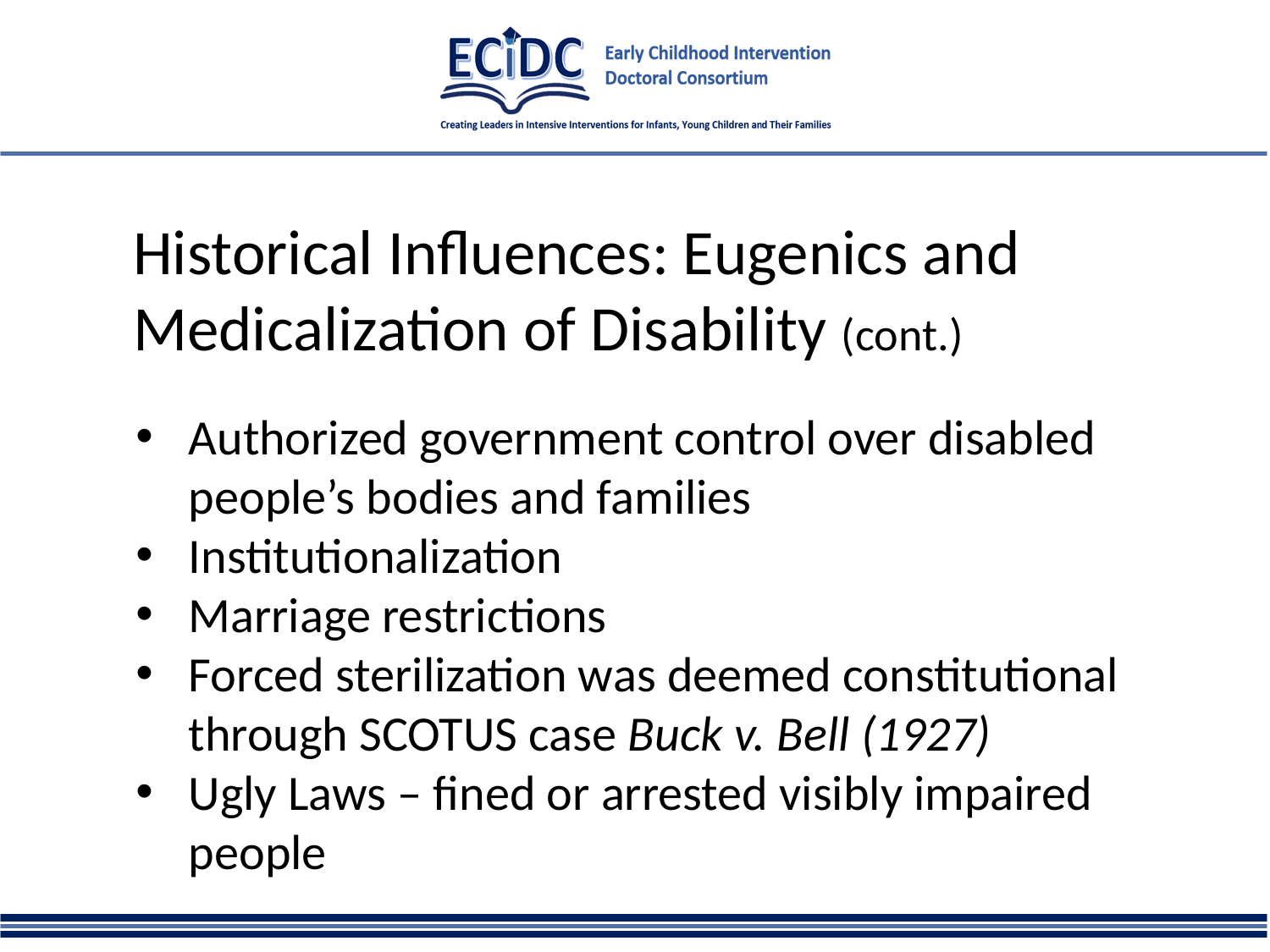

# Historical Influences: Eugenics and Medicalization of Disability (cont.)
Authorized government control over disabled people’s bodies and families
Institutionalization
Marriage restrictions
Forced sterilization was deemed constitutional through SCOTUS case Buck v. Bell (1927)
Ugly Laws – fined or arrested visibly impaired people